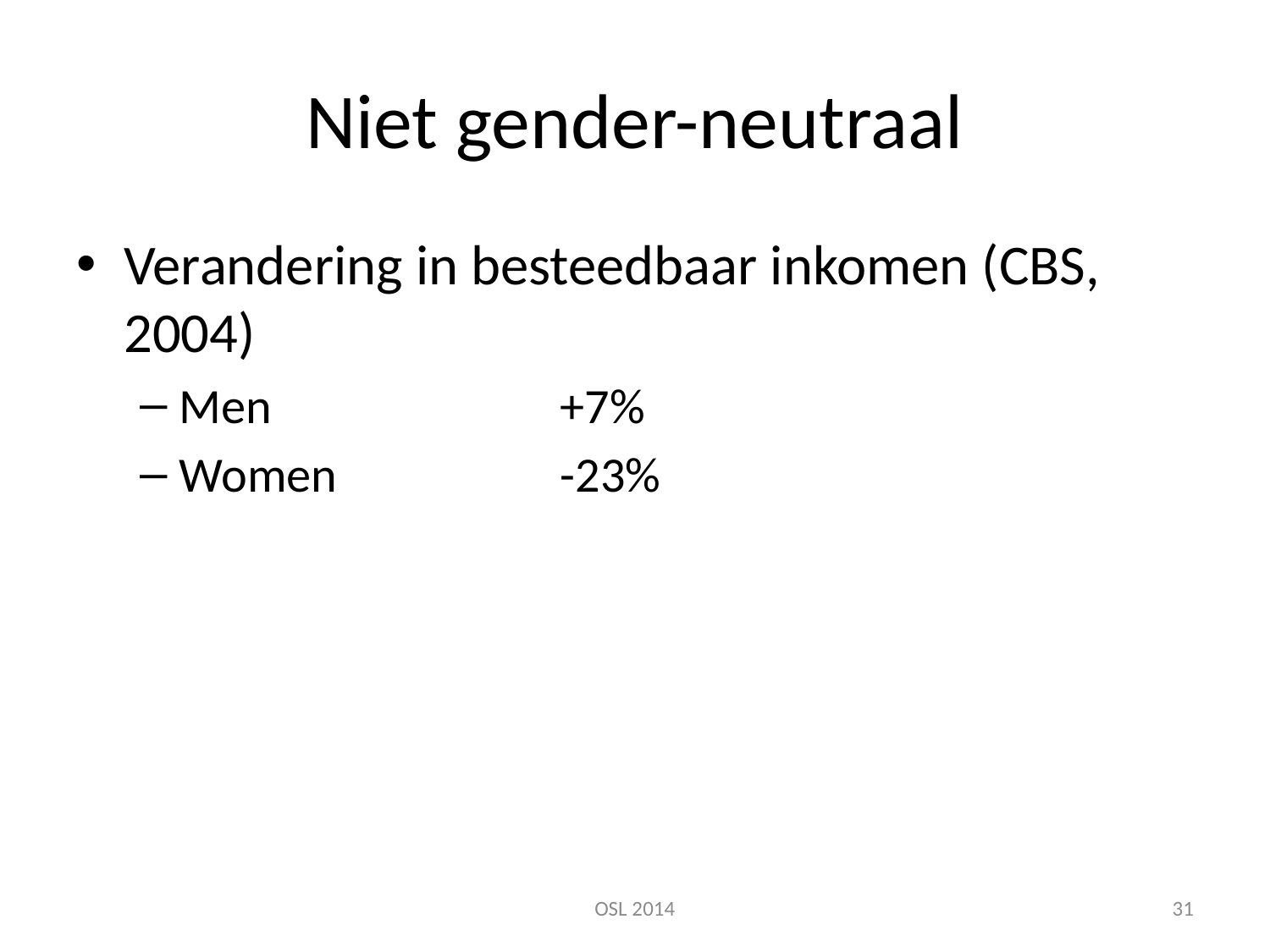

# Niet gender-neutraal
Verandering in besteedbaar inkomen (CBS, 2004)
Men			+7%
Women		-23%

OSL 2014
31